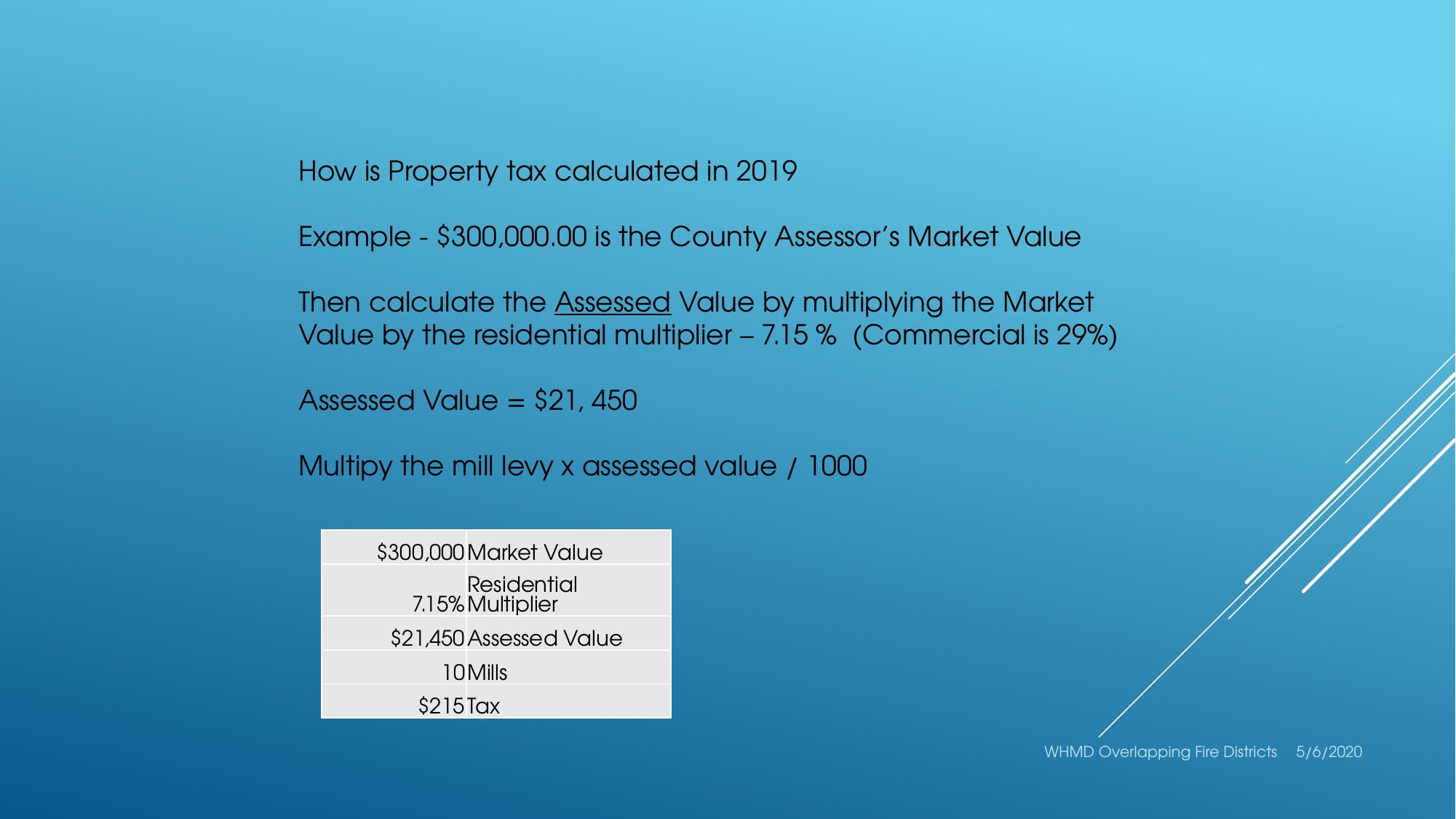

How is Property tax calculated in 2019

Example - $300,000.00 is the County Assessor’s Market Value

Then calculate the Assessed Value by multiplying the Market Value by the residential multiplier – 7.15 %  (Commercial is 29%)

Assessed Value = $21, 450

Multipy the mill levy x assessed value / 1000

| $300,000 | Market Value |
| --- | --- |
| 7.15% | Residential Multiplier |
| $21,450 | Assessed Value |
| 10 | Mills |
| $215 | Tax |
WHMD Overlapping Fire Districts
5/6/2020